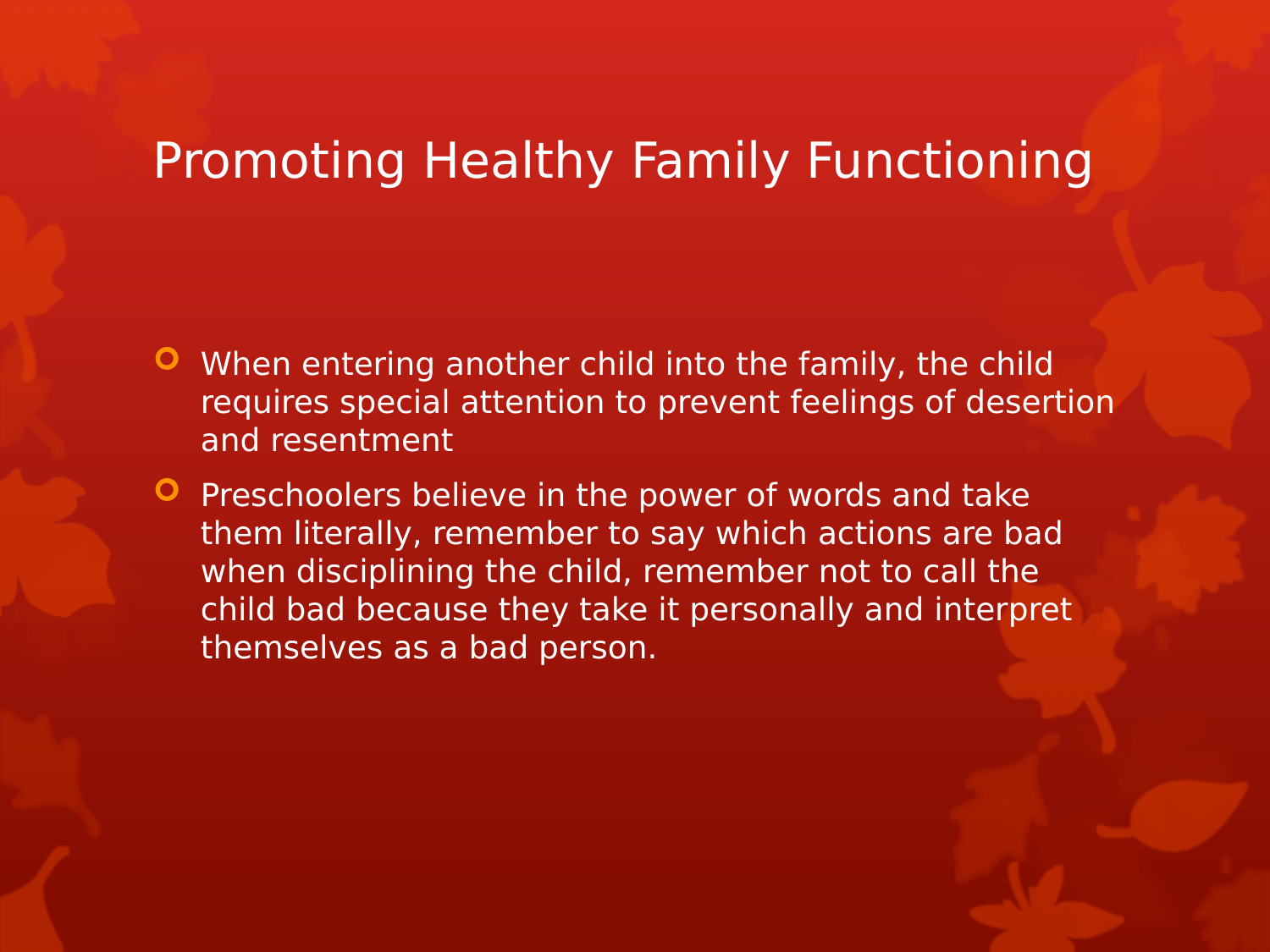

# Promoting Healthy Family Functioning
When entering another child into the family, the child requires special attention to prevent feelings of desertion and resentment
Preschoolers believe in the power of words and take them literally, remember to say which actions are bad when disciplining the child, remember not to call the child bad because they take it personally and interpret themselves as a bad person.